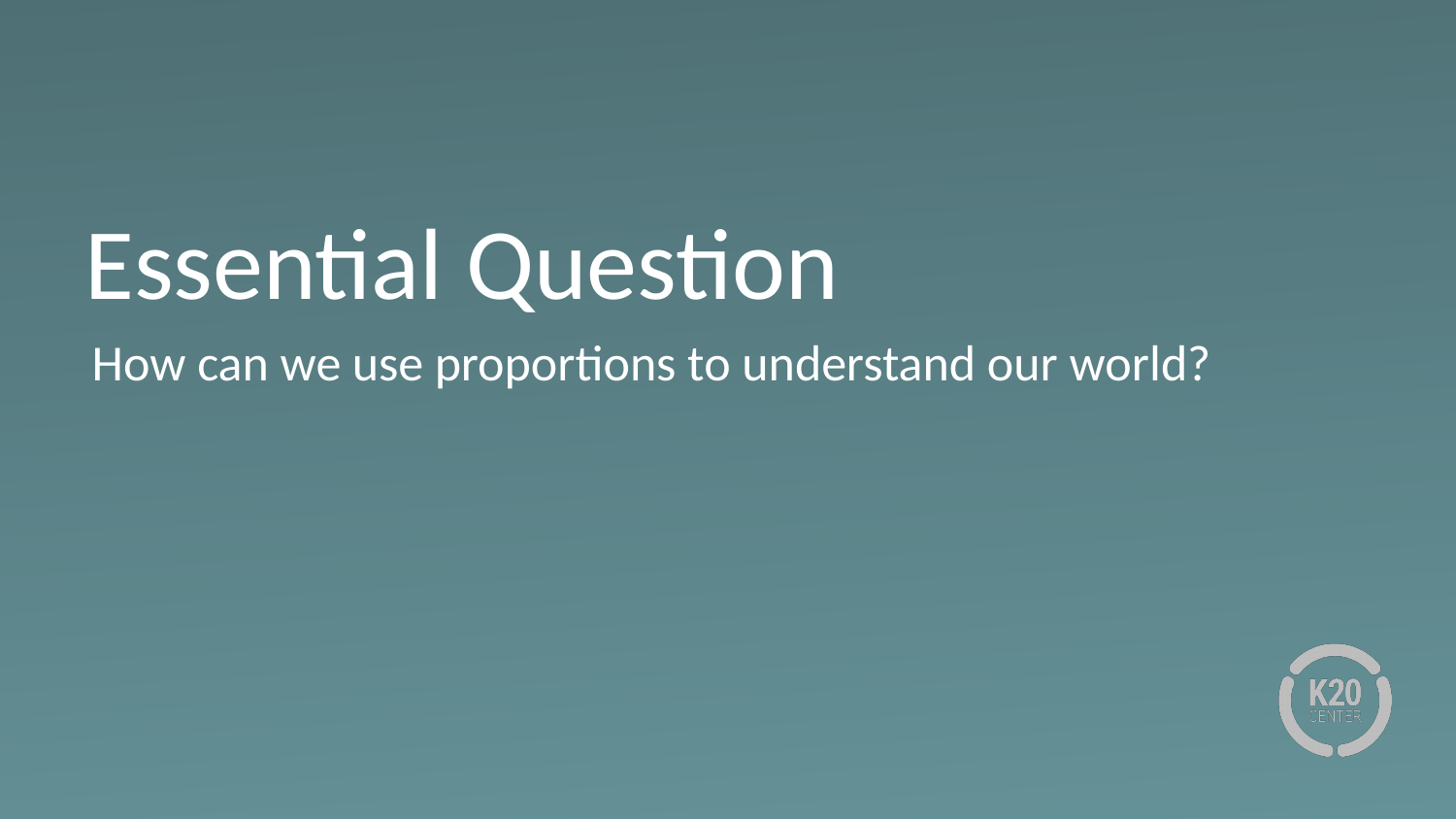

# Essential Question
How can we use proportions to understand our world?